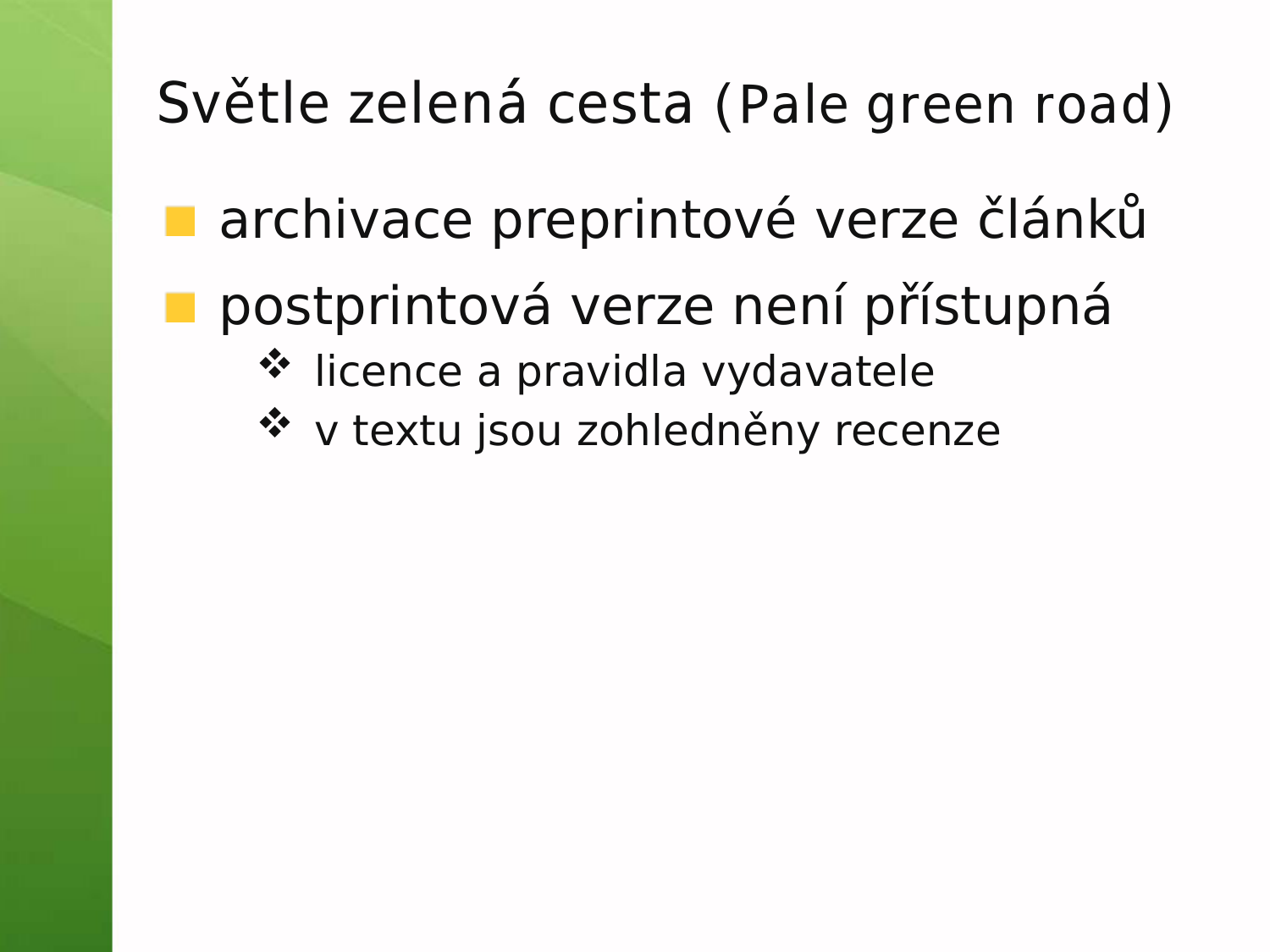

# Světle zelená cesta (Pale green road)
archivace preprintové verze článků
postprintová verze není přístupná
licence a pravidla vydavatele
v textu jsou zohledněny recenze